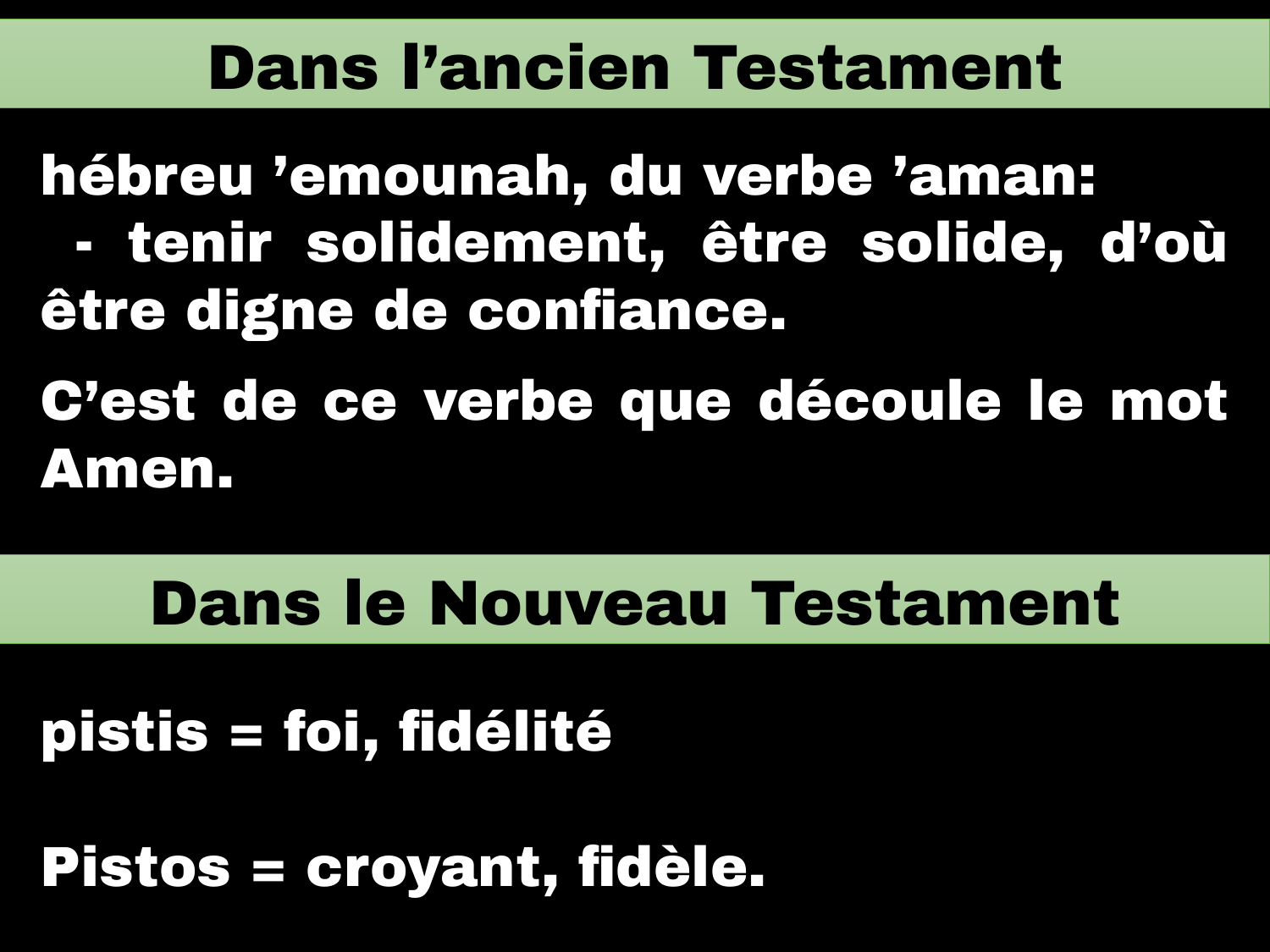

Dans l’ancien Testament
hébreu ’emounah, du verbe ’aman:
 - tenir solidement, être solide, d’où être digne de confiance.

C’est de ce verbe que découle le mot Amen.
Dans le Nouveau Testament
pistis = foi, fidélité

Pistos = croyant, fidèle.